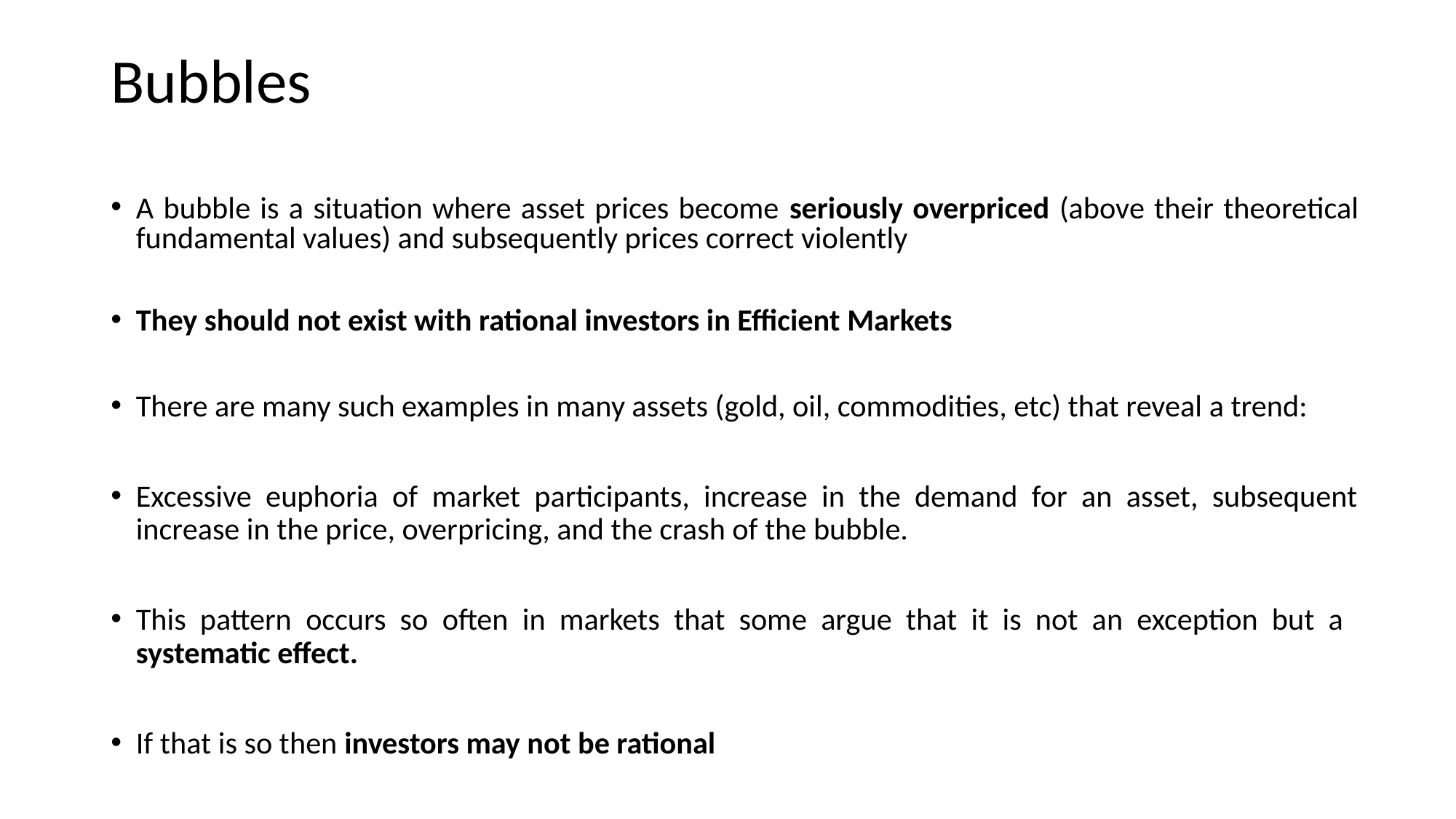

# Bubbles

A bubble is a situation where asset prices become seriously overpriced (above their theoretical fundamental values) and subsequently prices correct violently

They should not exist with rational investors in Efficient Markets

There are many such examples in many assets (gold, oil, commodities, etc) that reveal a trend:

Excessive euphoria of market participants, increase in the demand for an asset, subsequent increase in the price, overpricing, and the crash of the bubble.

This pattern occurs so often in markets that some argue that it is not an exception but a  systematic effect.

If that is so then investors may not be rational